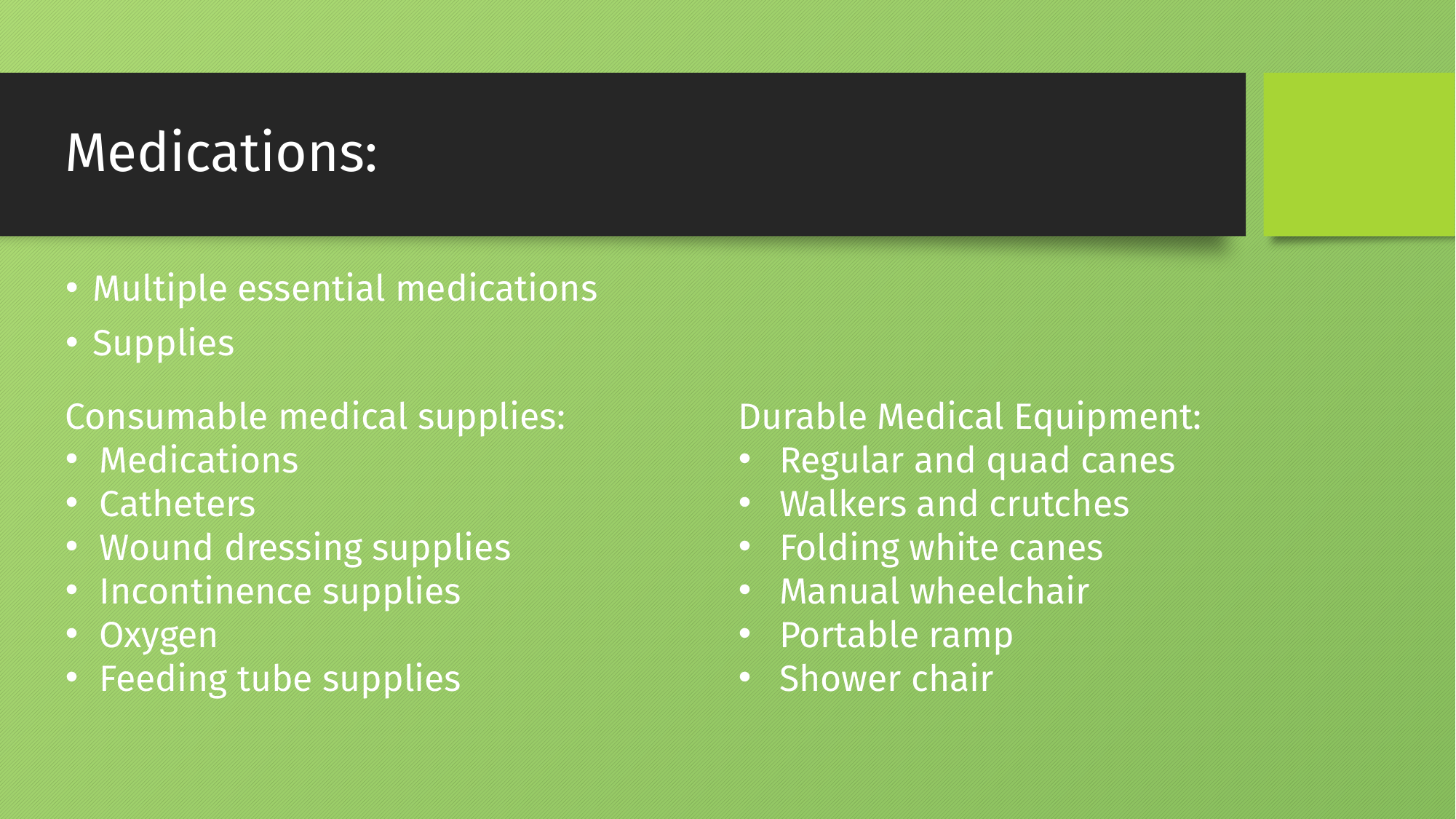

Medications:
Multiple essential medications
Supplies
Consumable medical supplies:
Medications
Catheters
Wound dressing supplies
Incontinence supplies
Oxygen
Feeding tube supplies
Durable Medical Equipment:
Regular and quad canes
Walkers and crutches
Folding white canes
Manual wheelchair
Portable ramp
Shower chair